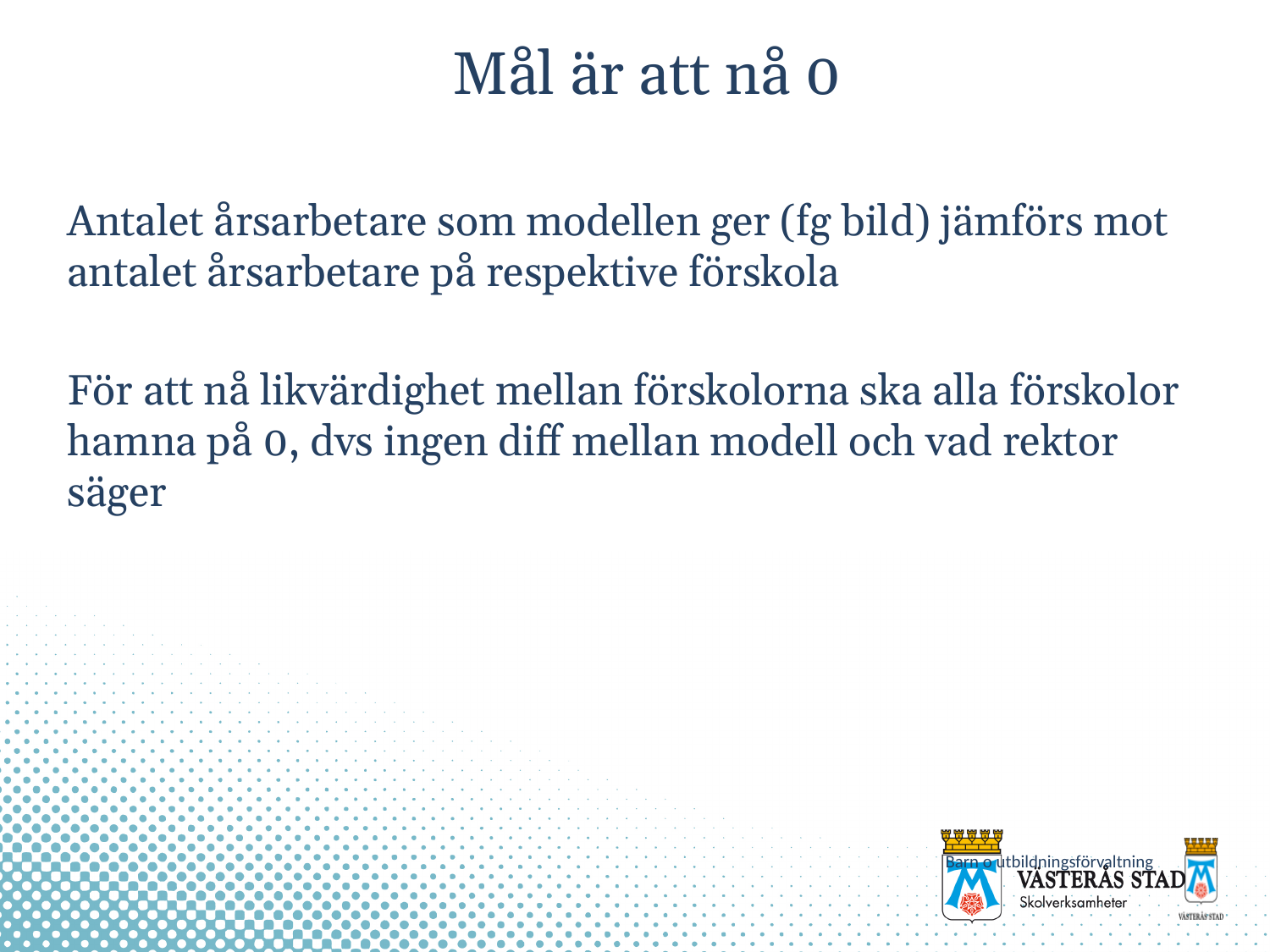

# Mål är att nå 0
Antalet årsarbetare som modellen ger (fg bild) jämförs mot antalet årsarbetare på respektive förskola

För att nå likvärdighet mellan förskolorna ska alla förskolor hamna på 0, dvs ingen diff mellan modell och vad rektor säger